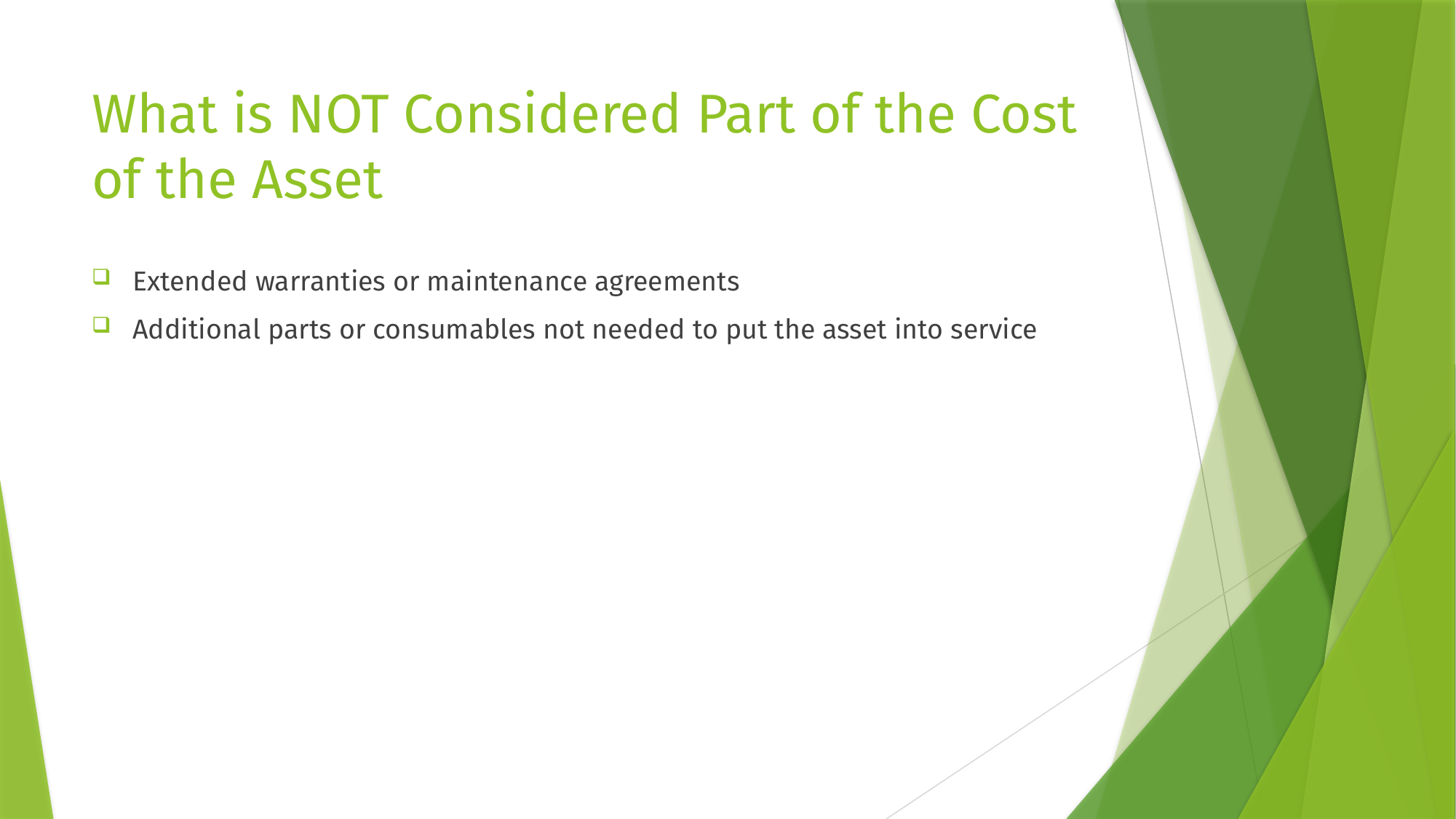

# What is NOT Considered Part of the Cost of the Asset
Extended warranties or maintenance agreements
Additional parts or consumables not needed to put the asset into service